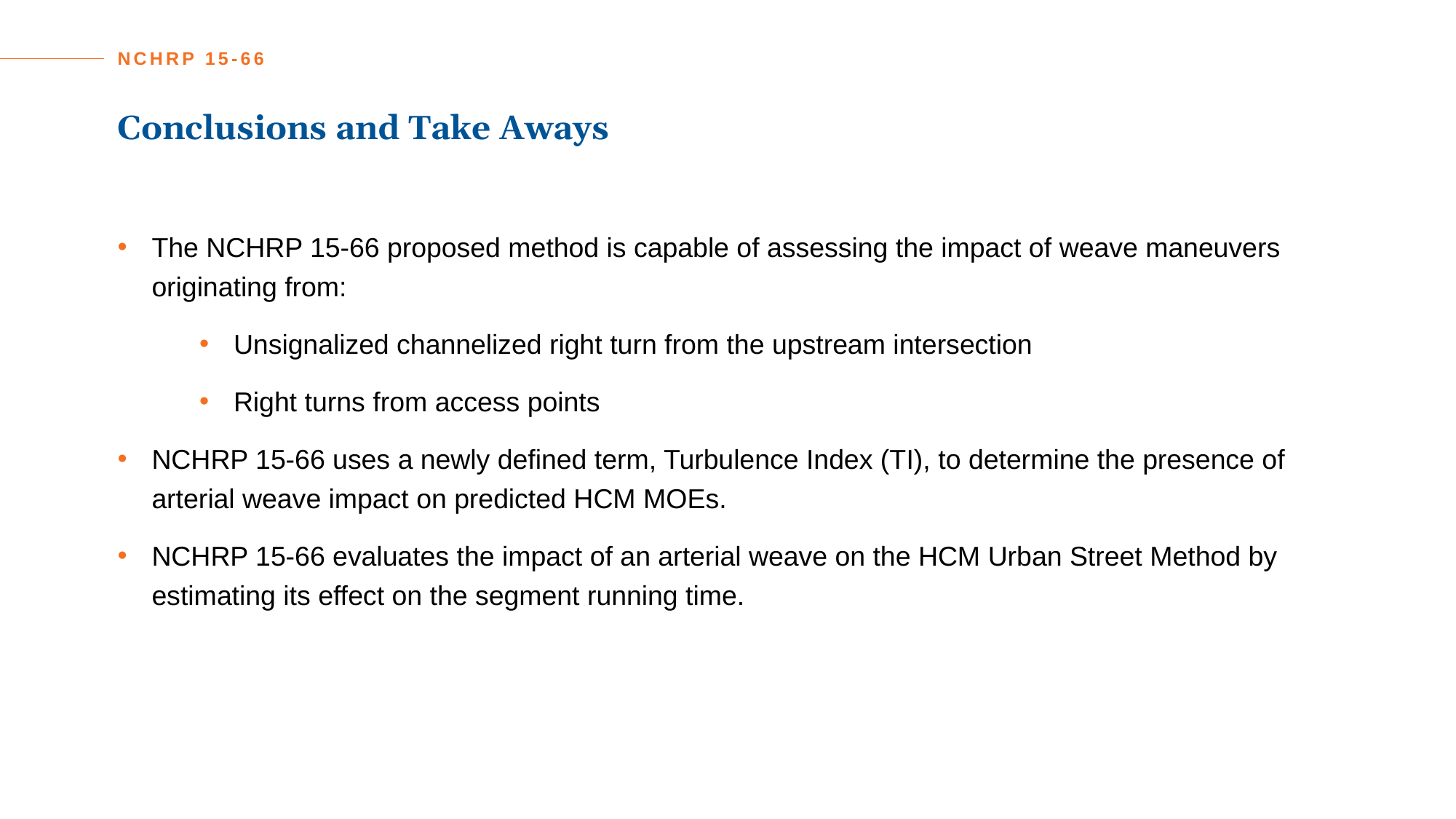

NCHRP 15-66
# Conclusions and Take Aways
The NCHRP 15-66 proposed method is capable of assessing the impact of weave maneuvers originating from:
Unsignalized channelized right turn from the upstream intersection
Right turns from access points
NCHRP 15-66 uses a newly defined term, Turbulence Index (TI), to determine the presence of arterial weave impact on predicted HCM MOEs.
NCHRP 15-66 evaluates the impact of an arterial weave on the HCM Urban Street Method by estimating its effect on the segment running time.